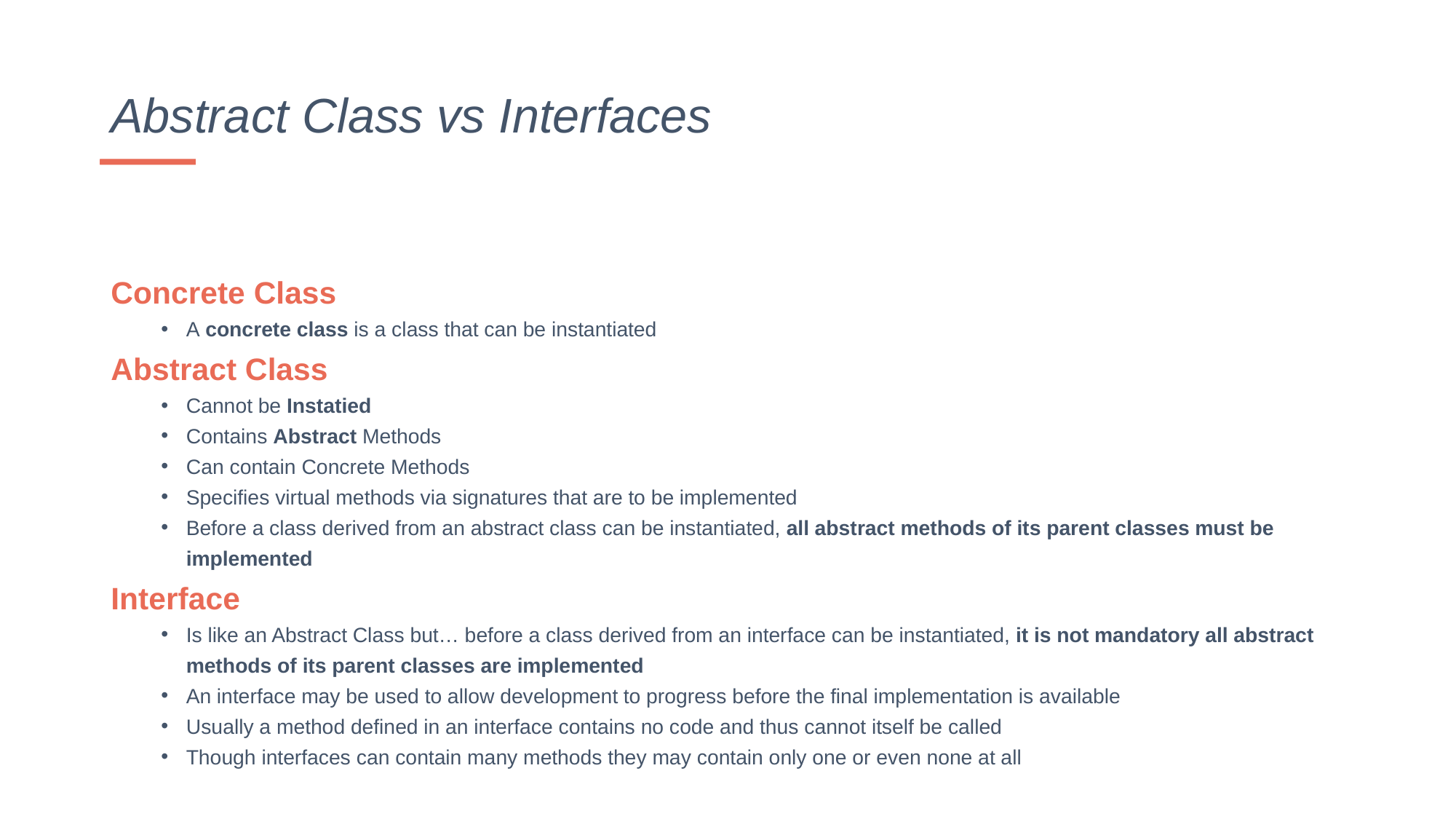

Abstract Class vs Interfaces
Concrete Class
A concrete class is a class that can be instantiated
Abstract Class
Cannot be Instatied
Contains Abstract Methods
Can contain Concrete Methods
Specifies virtual methods via signatures that are to be implemented
Before a class derived from an abstract class can be instantiated, all abstract methods of its parent classes must be implemented
Interface
Is like an Abstract Class but… before a class derived from an interface can be instantiated, it is not mandatory all abstract methods of its parent classes are implemented
An interface may be used to allow development to progress before the final implementation is available
Usually a method defined in an interface contains no code and thus cannot itself be called
Though interfaces can contain many methods they may contain only one or even none at all